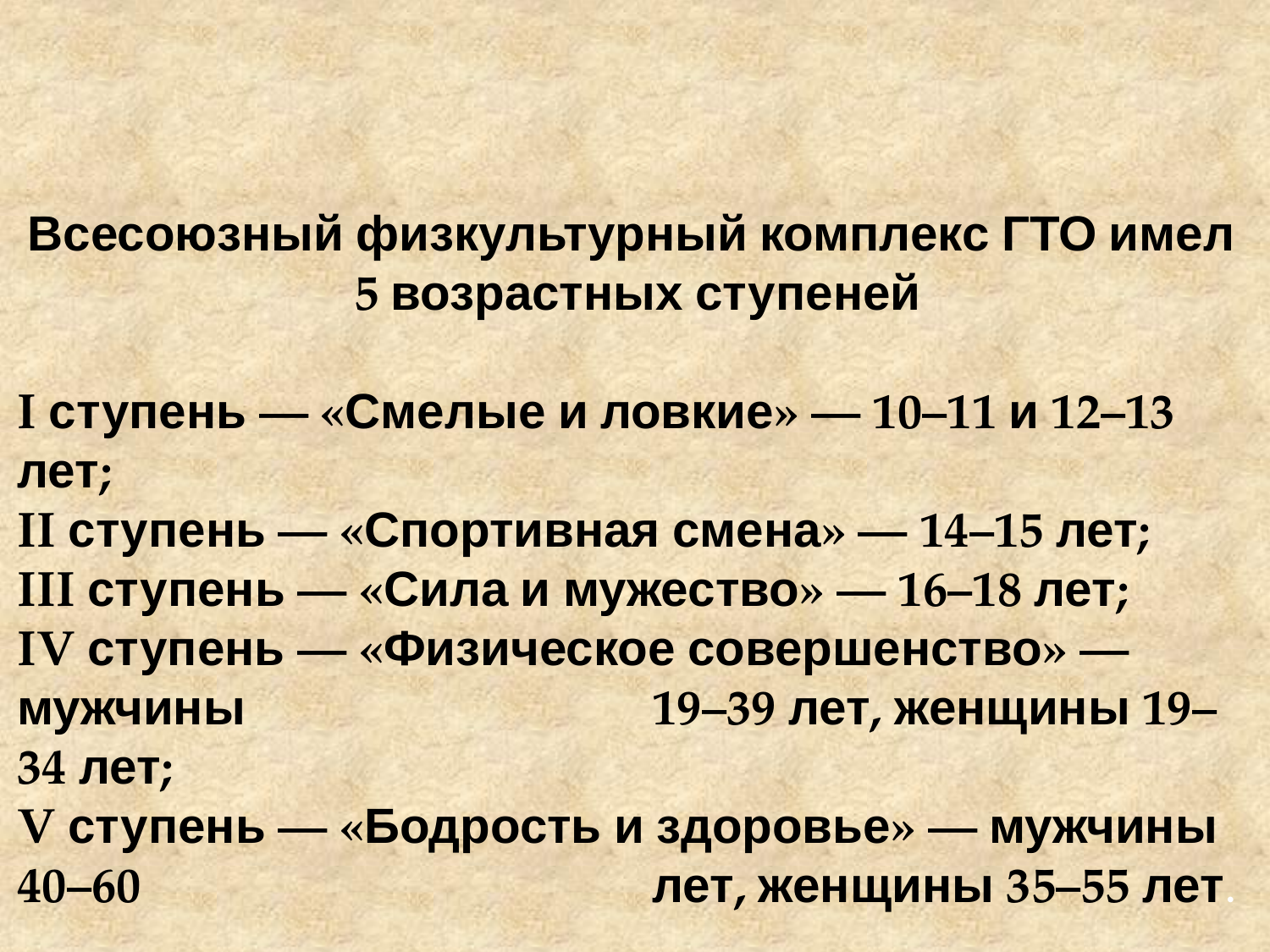

Всесоюзный физкультурный комплекс ГТО имел
5 возрастных ступеней

I ступень — «Смелые и ловкие» — 10–11 и 12–13 лет;
II ступень — «Спортивная смена» — 14–15 лет;
III ступень — ​«Сила и мужество» — 16–18 лет;
IV ступень — ​«Физическое совершенство» — мужчины  				19–39 лет, женщины 19–34 лет;
V ступень — ​«Бодрость и здоровье» — мужчины 40–60 				лет, женщины 35–55 лет.